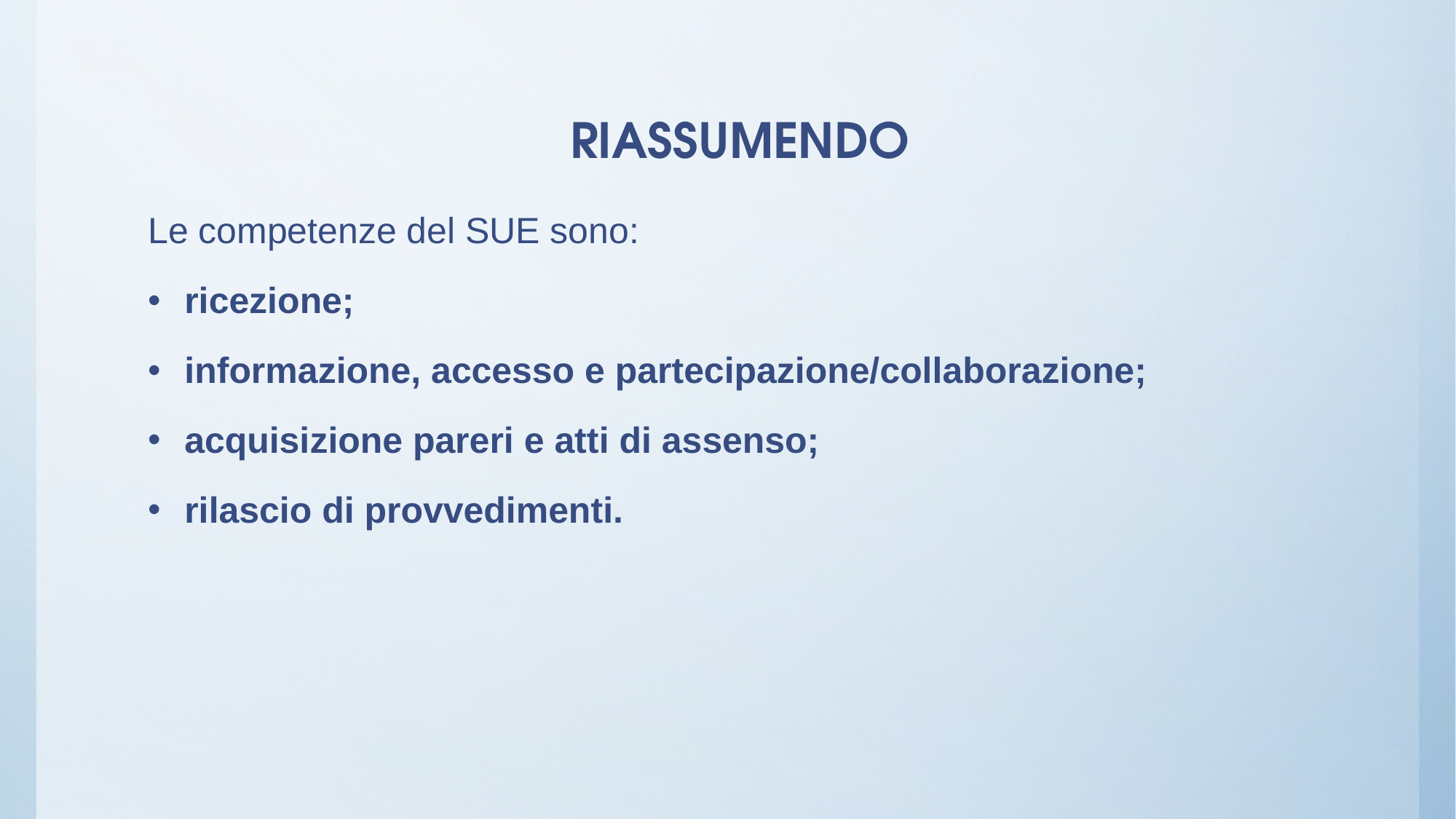

# RIASSUMENDO
Le competenze del SUE sono:
ricezione;
informazione, accesso e partecipazione/collaborazione;
acquisizione pareri e atti di assenso;
rilascio di provvedimenti.